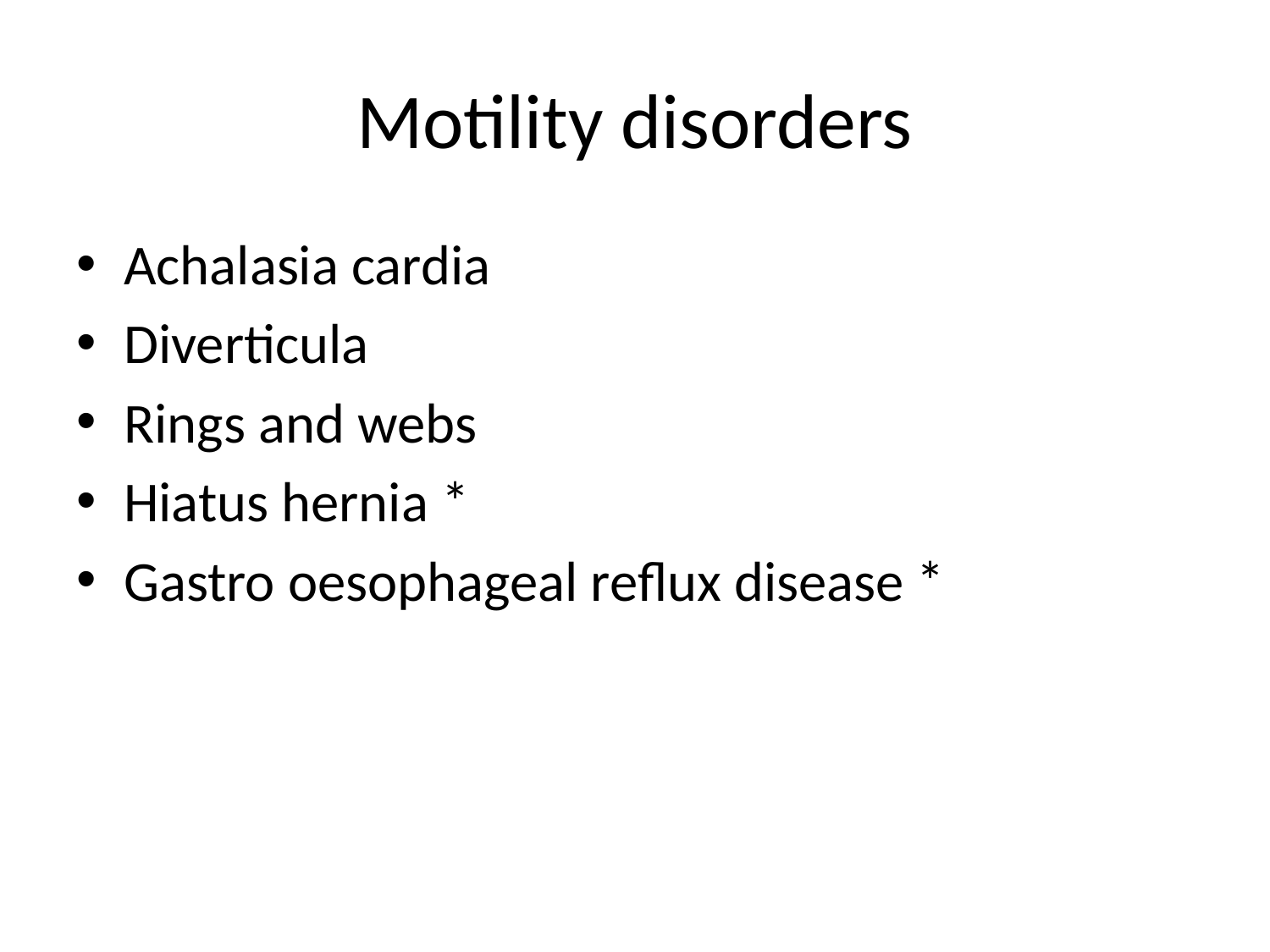

# Motility disorders
Achalasia cardia
Diverticula
Rings and webs
Hiatus hernia *
Gastro oesophageal reflux disease *